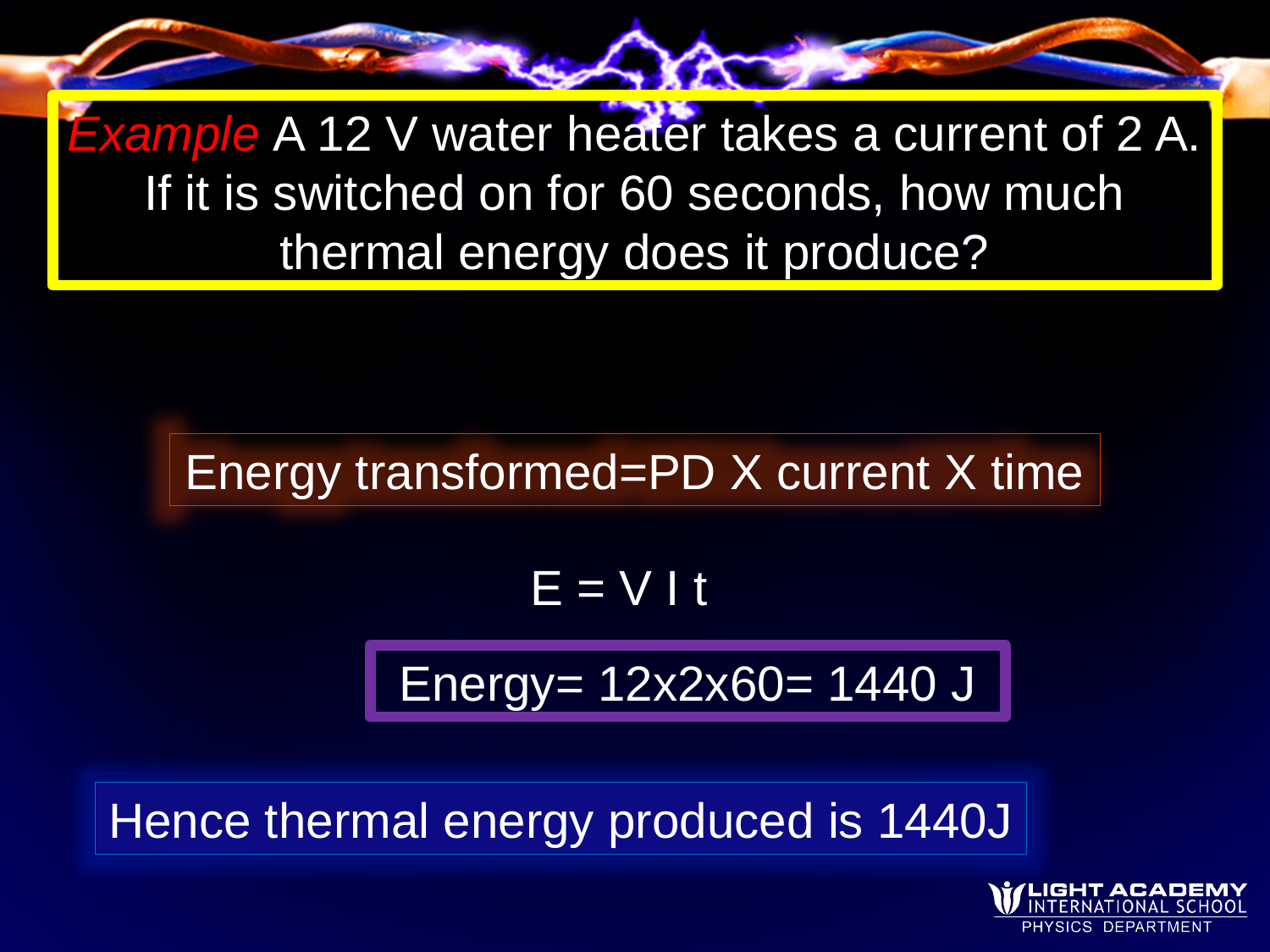

Example A 12 V water heater takes a current of 2 A. If it is switched on for 60 seconds, how much thermal energy does it produce?
Energy transformed=PD X current X time
E = V I t
Energy= 12x2x60= 1440 J
Hence thermal energy produced is 1440J